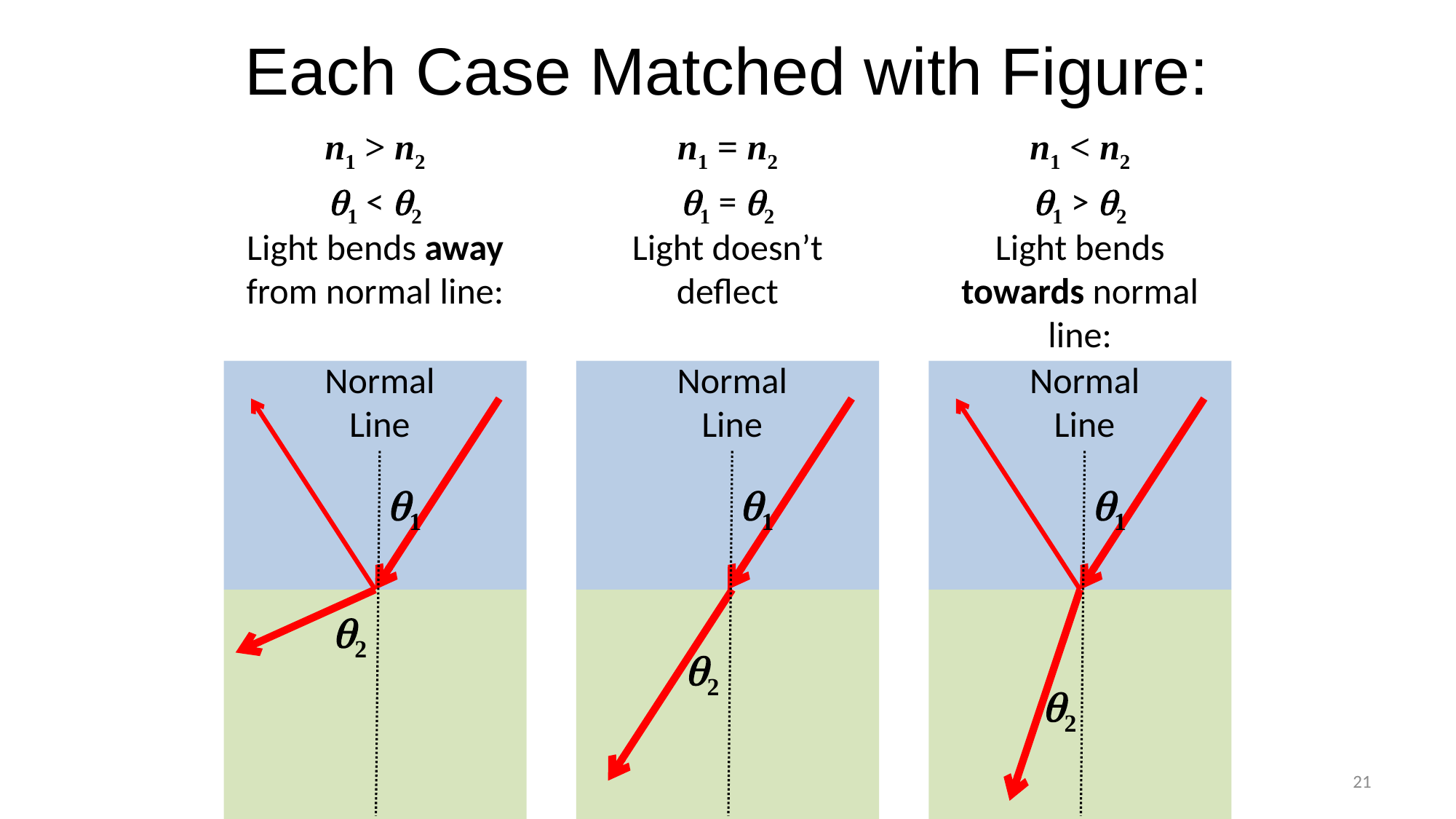

# Each Case Matched with Figure:
n1 > n2
n1 = n2
n1 < n2
θ1 < θ2
θ1 = θ2
θ1 > θ2
Light bends towards normal line:
Light bends away from normal line:
Light doesn’t deflect

Normal Line
Normal Line
Normal Line
θ1
θ1
θ1

θ2
θ2
θ2
21